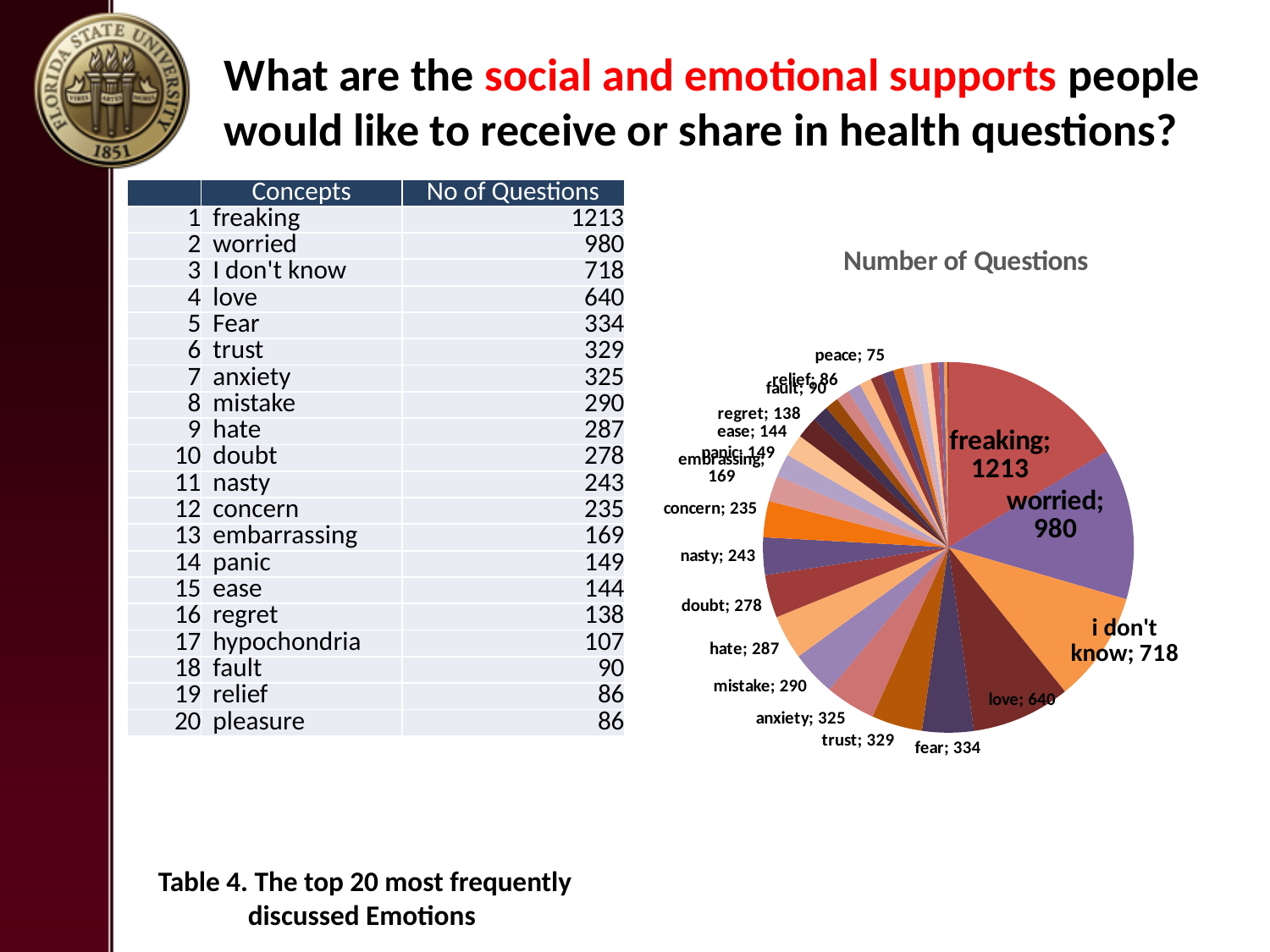

# What are the social and emotional supports people would like to receive or share in health questions?
|  | Concepts | No of Questions |
| --- | --- | --- |
| 1 | freaking | 1213 |
| 2 | worried | 980 |
| 3 | I don't know | 718 |
| 4 | love | 640 |
| 5 | Fear | 334 |
| 6 | trust | 329 |
| 7 | anxiety | 325 |
| 8 | mistake | 290 |
| 9 | hate | 287 |
| 10 | doubt | 278 |
| 11 | nasty | 243 |
| 12 | concern | 235 |
| 13 | embarrassing | 169 |
| 14 | panic | 149 |
| 15 | ease | 144 |
| 16 | regret | 138 |
| 17 | hypochondria | 107 |
| 18 | fault | 90 |
| 19 | relief | 86 |
| 20 | pleasure | 86 |

### Chart:

| Category | Number of Questions |
|---|---|
| freaking | 1213.0 |
| worried | 980.0 |
| i don't know | 718.0 |
| love | 640.0 |
| fear | 334.0 |
| trust | 329.0 |
| anxiety | 325.0 |
| mistake | 290.0 |
| hate | 287.0 |
| doubt | 278.0 |
| nasty | 243.0 |
| concern | 235.0 |
| embrassing | 169.0 |
| panic | 149.0 |
| ease | 144.0 |
| regret | 138.0 |
| hypochondria | 107.0 |
| fault | 90.0 |
| relief | 86.0 |
| pleasure | 86.0 |
| understanding | 79.0 |
| blame | 78.0 |
| peace | 75.0 |
| cant sleep | 65.0 |
| scared to death | 64.0 |
| shock | 61.0 |
| hard time | 54.0 |
| suicide | 49.0 |
| moral | 35.0 |
| guilt | 23.0 |
| grief | 6.0 |
Table 4. The top 20 most frequently discussed Emotions